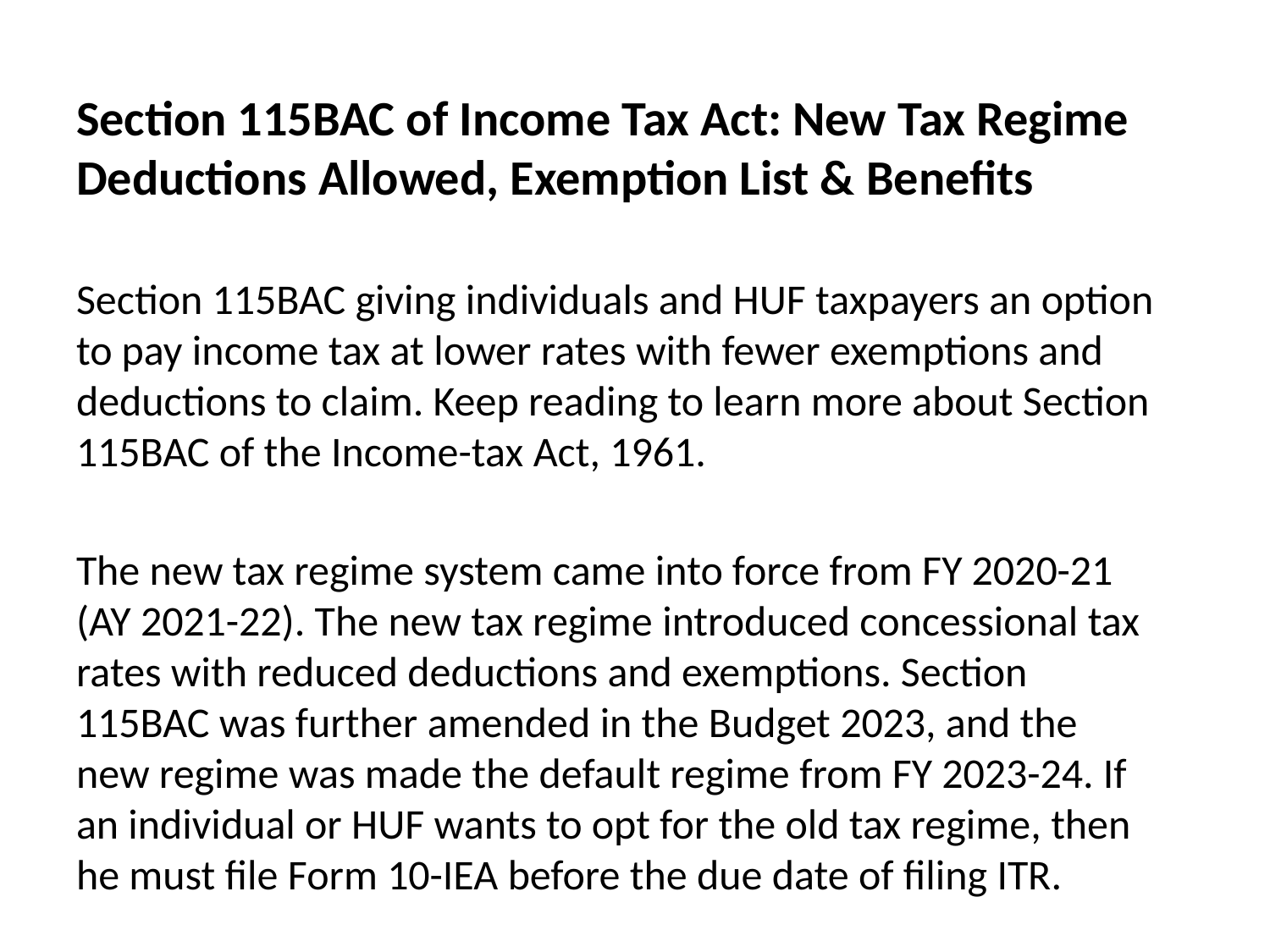

Section 115BAC of Income Tax Act: New Tax Regime Deductions Allowed, Exemption List & Benefits

Section 115BAC giving individuals and HUF taxpayers an option to pay income tax at lower rates with fewer exemptions and deductions to claim. Keep reading to learn more about Section 115BAC of the Income-tax Act, 1961.

The new tax regime system came into force from FY 2020-21 (AY 2021-22). The new tax regime introduced concessional tax rates with reduced deductions and exemptions. Section 115BAC was further amended in the Budget 2023, and the new regime was made the default regime from FY 2023-24. If an individual or HUF wants to opt for the old tax regime, then he must file Form 10-IEA before the due date of filing ITR.